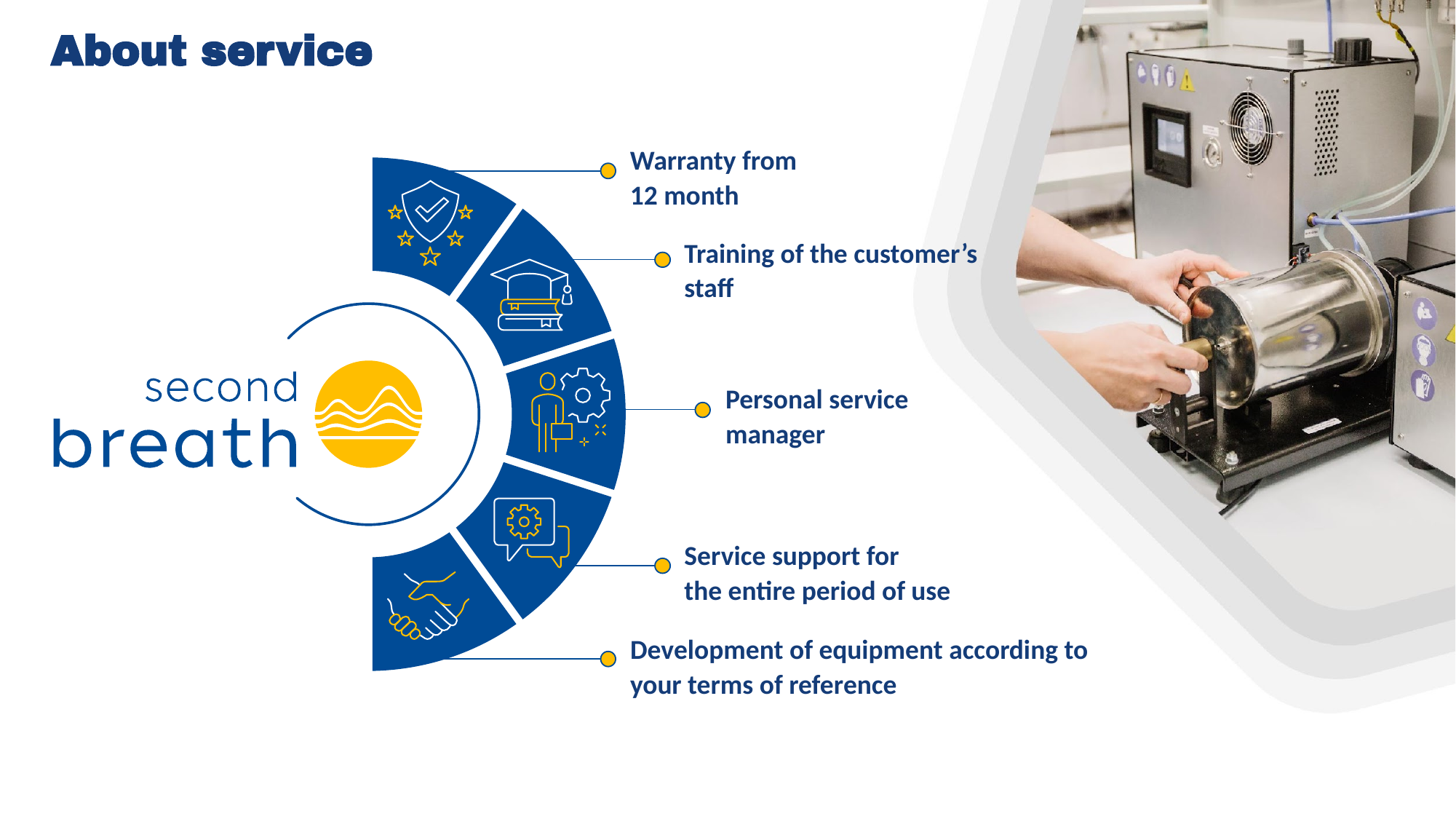

About service
Warranty from
12 month

Training of the customer’s staff
Personal service
manager
Service support for
the entire period of use
Development of equipment according to your terms of reference